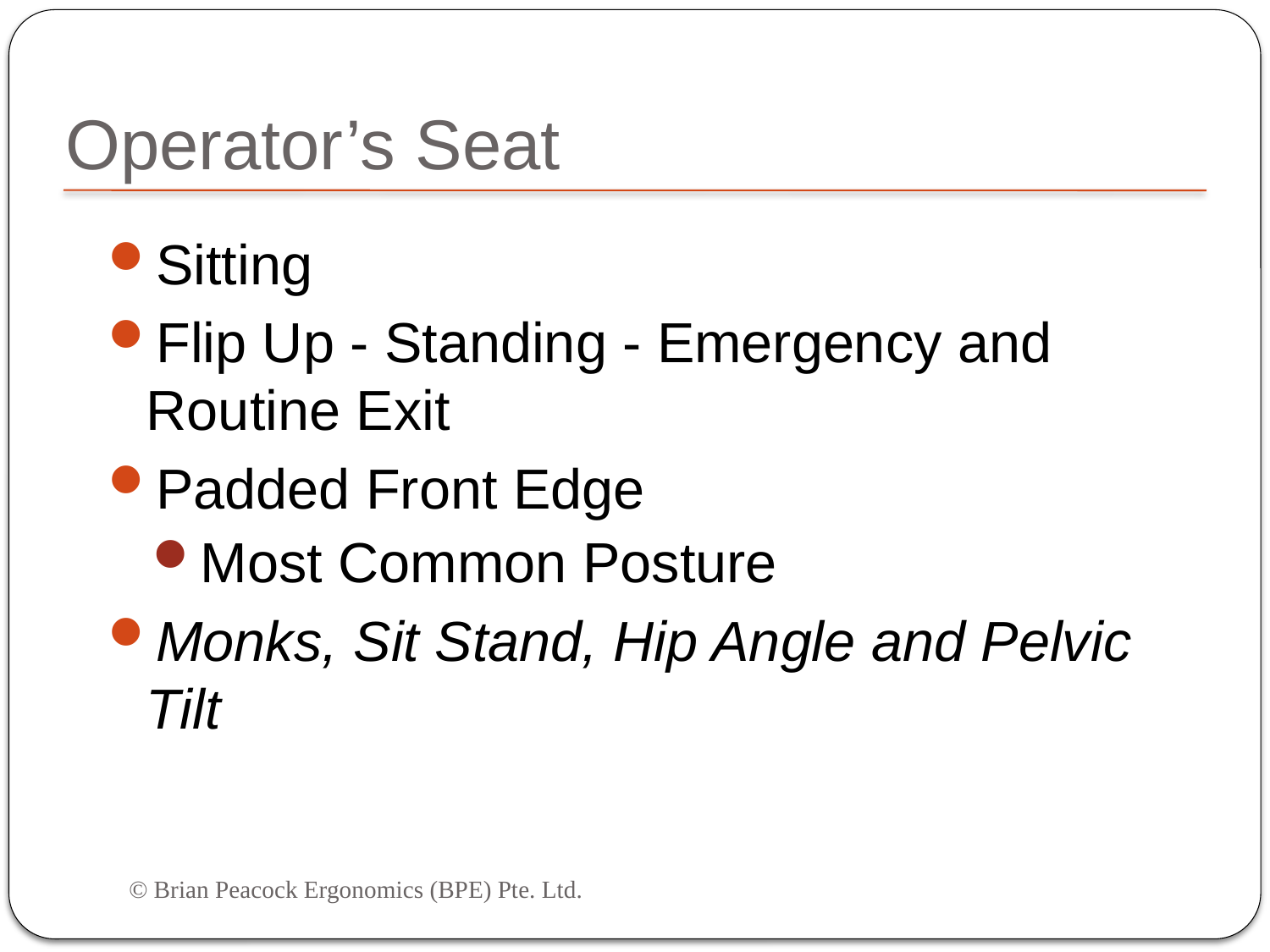

# Operator’s Seat
Sitting
Flip Up - Standing - Emergency and Routine Exit
Padded Front Edge
Most Common Posture
Monks, Sit Stand, Hip Angle and Pelvic Tilt
© Brian Peacock Ergonomics (BPE) Pte. Ltd.